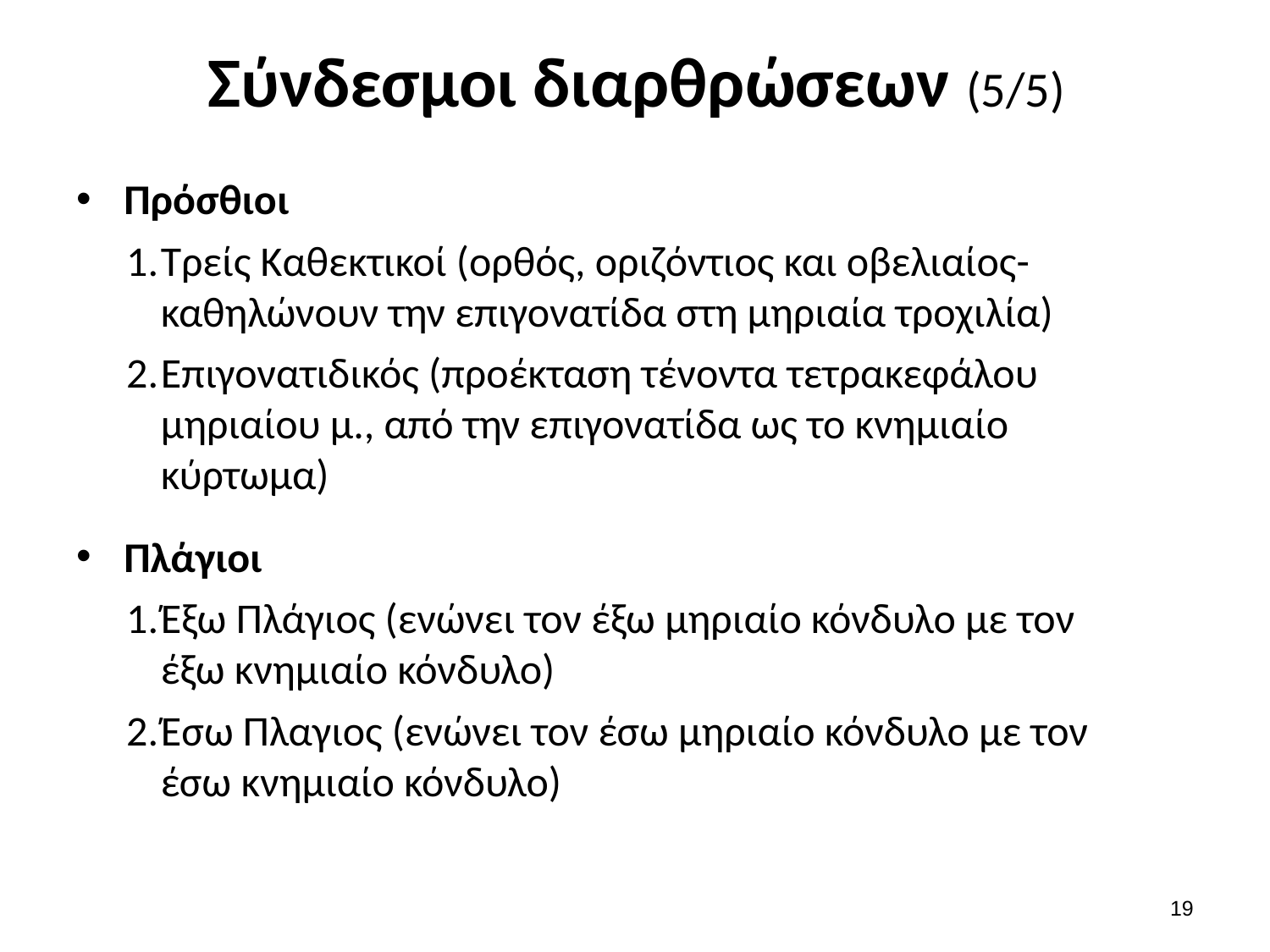

# Σύνδεσμοι διαρθρώσεων (5/5)
Πρόσθιοι
Τρείς Καθεκτικοί (ορθός, οριζόντιος και οβελιαίος-καθηλώνουν την επιγονατίδα στη μηριαία τροχιλία)
Επιγονατιδικός (προέκταση τένοντα τετρακεφάλου μηριαίου μ., από την επιγονατίδα ως το κνημιαίο  κύρτωμα)
Πλάγιοι
Έξω Πλάγιος (ενώνει τον έξω μηριαίο κόνδυλο με τον έξω κνημιαίο κόνδυλο)
Έσω Πλαγιος (ενώνει τον έσω μηριαίο κόνδυλο με τον έσω κνημιαίο κόνδυλο)

19